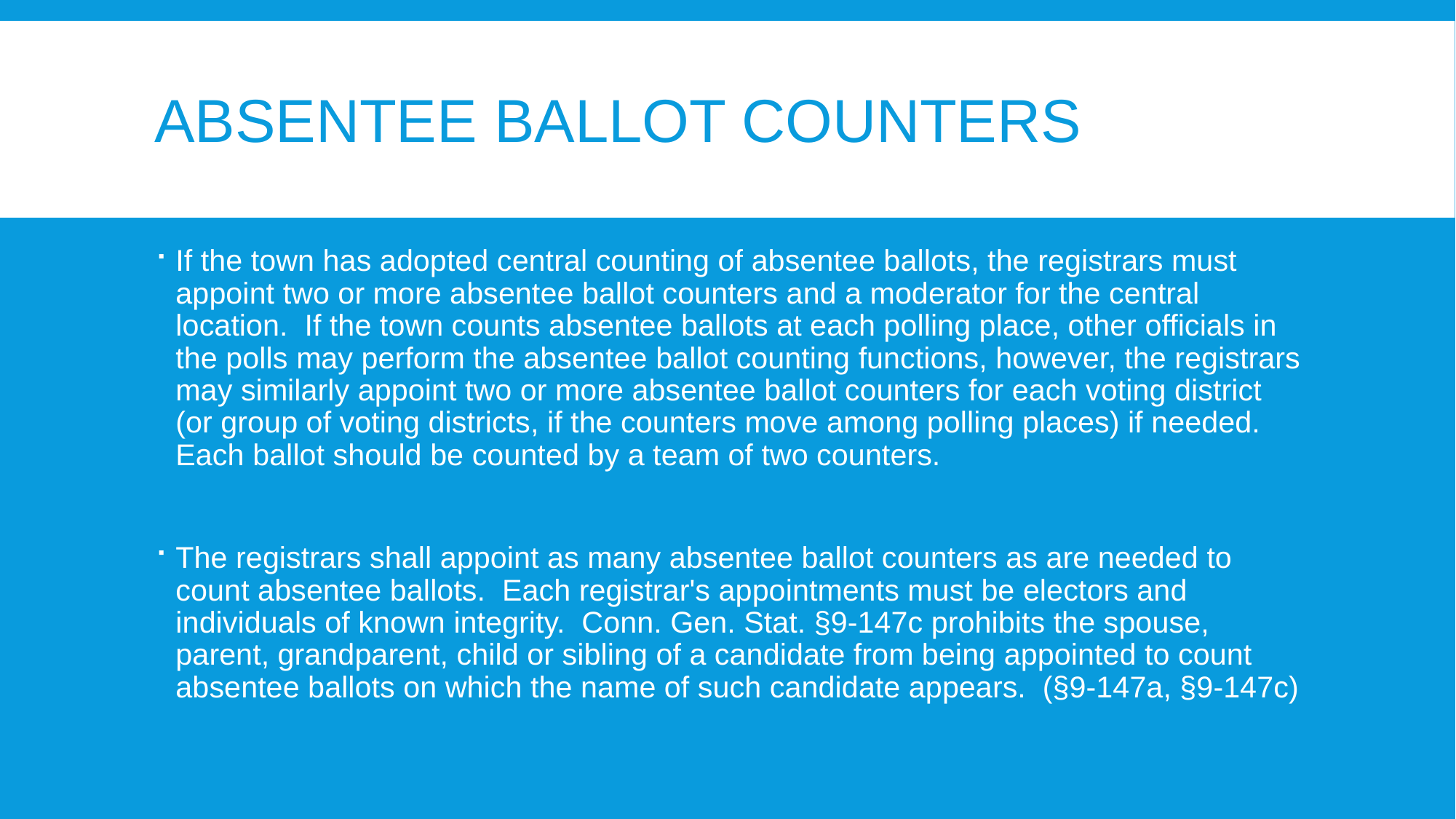

# Absentee ballot counters
If the town has adopted central counting of absentee ballots, the registrars must appoint two or more absentee ballot counters and a moderator for the central location.  If the town counts absentee ballots at each polling place, other officials in the polls may perform the absentee ballot counting functions, however, the registrars may similarly appoint two or more absentee ballot counters for each voting district (or group of voting districts, if the counters move among polling places) if needed.  Each ballot should be counted by a team of two counters.

The registrars shall appoint as many absentee ballot counters as are needed to count absentee ballots.  Each registrar's appointments must be electors and individuals of known integrity.  Conn. Gen. Stat. §9-147c prohibits the spouse, parent, grandparent, child or sibling of a candidate from being appointed to count absentee ballots on which the name of such candidate appears.  (§9-147a, §9-147c)